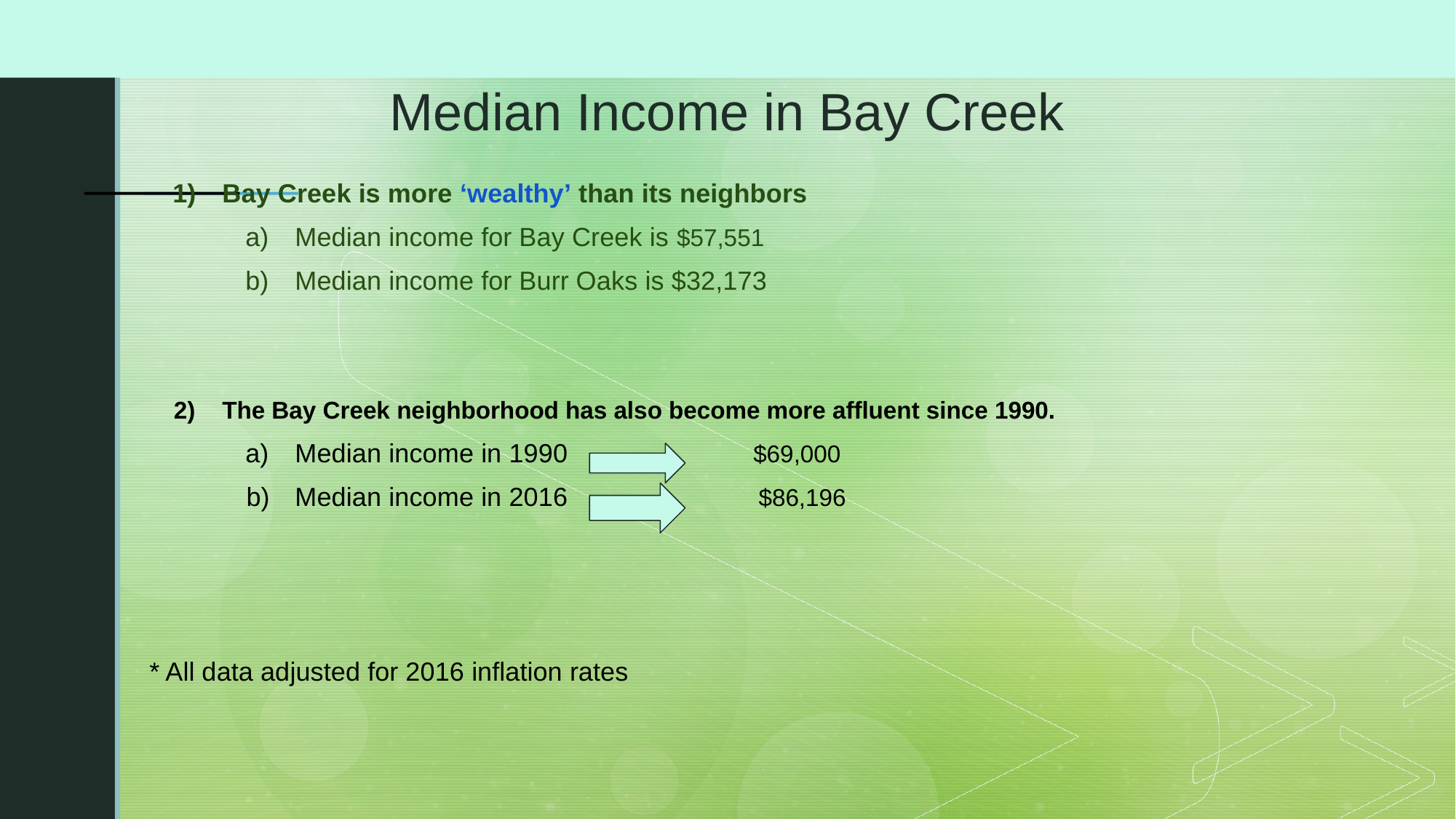

# Median Income in Bay Creek
Bay Creek is more ‘wealthy’ than its neighbors
Median income for Bay Creek is $57,551
Median income for Burr Oaks is $32,173

The Bay Creek neighborhood has also become more affluent since 1990.
Median income in 1990  		   $69,000
Median income in 2016 		    $86,196

* All data adjusted for 2016 inflation rates